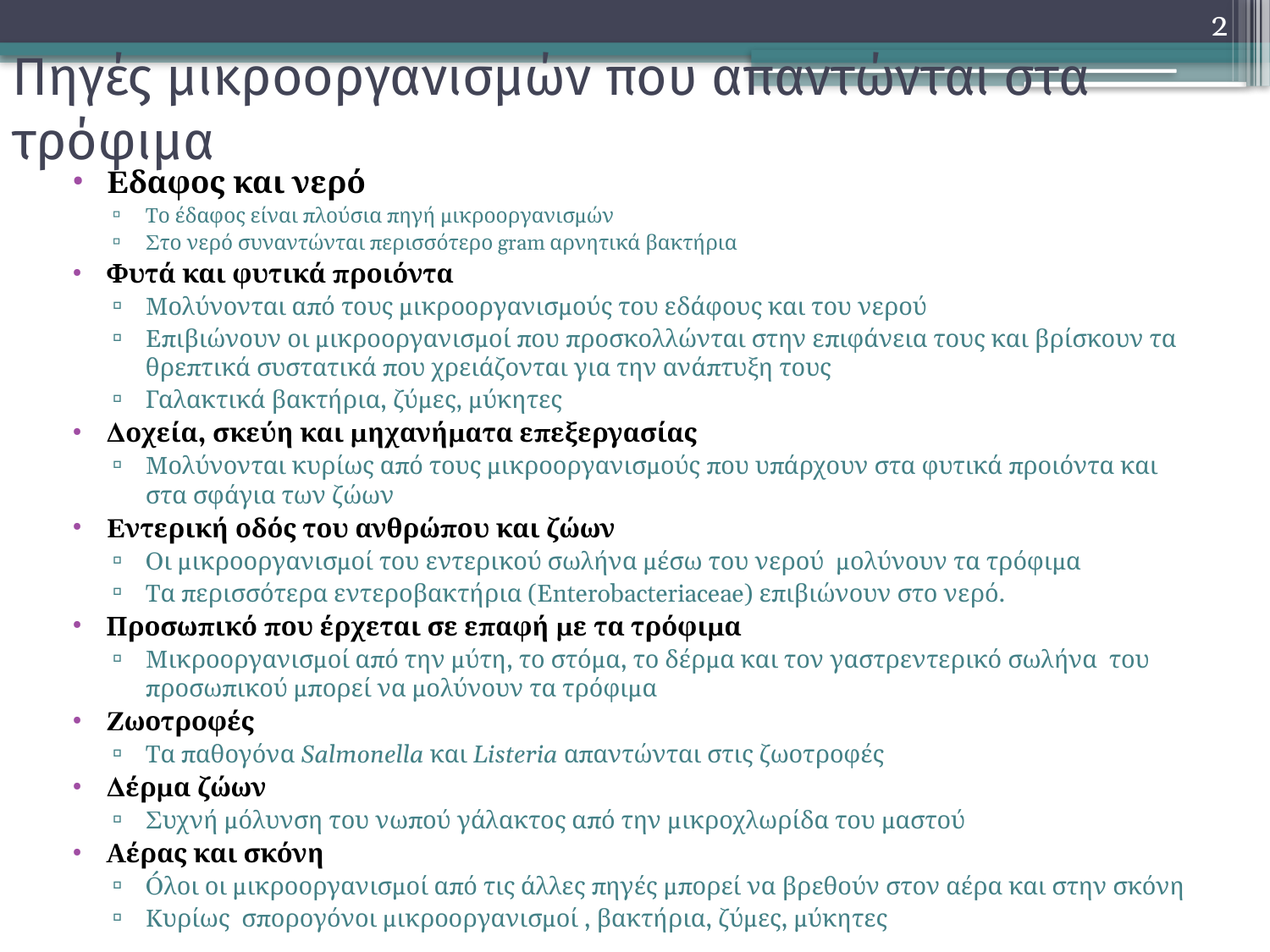

2
# Πηγές μικροοργανισμών που απαντώνται στα τρόφιμα
Εδαφος και νερό
Το έδαφος είναι πλούσια πηγή μικροοργανισμών
Στο νερό συναντώνται περισσότερο gram αρνητικά βακτήρια
Φυτά και φυτικά προιόντα
Μολύνονται από τους μικροοργανισμούς του εδάφους και του νερού
Επιβιώνουν οι μικροοργανισμοί που προσκολλώνται στην επιφάνεια τους και βρίσκουν τα θρεπτικά συστατικά που χρειάζονται για την ανάπτυξη τους
Γαλακτικά βακτήρια, ζύμες, μύκητες
Δοχεία, σκεύη και μηχανήματα επεξεργασίας
Μολύνονται κυρίως από τους μικροοργανισμούς που υπάρχουν στα φυτικά προιόντα και στα σφάγια των ζώων
Εντερική οδός του ανθρώπου και ζώων
Οι μικροοργανισμοί του εντερικού σωλήνα μέσω του νερού  μολύνουν τα τρόφιμα
Τα περισσότερα εντεροβακτήρια (Enterobacteriaceae) επιβιώνουν στο νερό.
Προσωπικό που έρχεται σε επαφή με τα τρόφιμα
Μικροοργανισμοί από την μύτη, το στόμα, το δέρμα και τον γαστρεντερικό σωλήνα  του προσωπικού μπορεί να μολύνουν τα τρόφιμα
Ζωοτροφές
Tα παθογόνα Salmonella και Listeria απαντώνται στις ζωοτροφές
Δέρμα ζώων
Συχνή μόλυνση του νωπού γάλακτος από την μικροχλωρίδα του μαστού
Αέρας και σκόνη
Όλοι οι μικροοργανισμοί από τις άλλες πηγές μπορεί να βρεθούν στον αέρα και στην σκόνη
Κυρίως  σπορογόνοι μικροοργανισμοί , βακτήρια, ζύμες, μύκητες